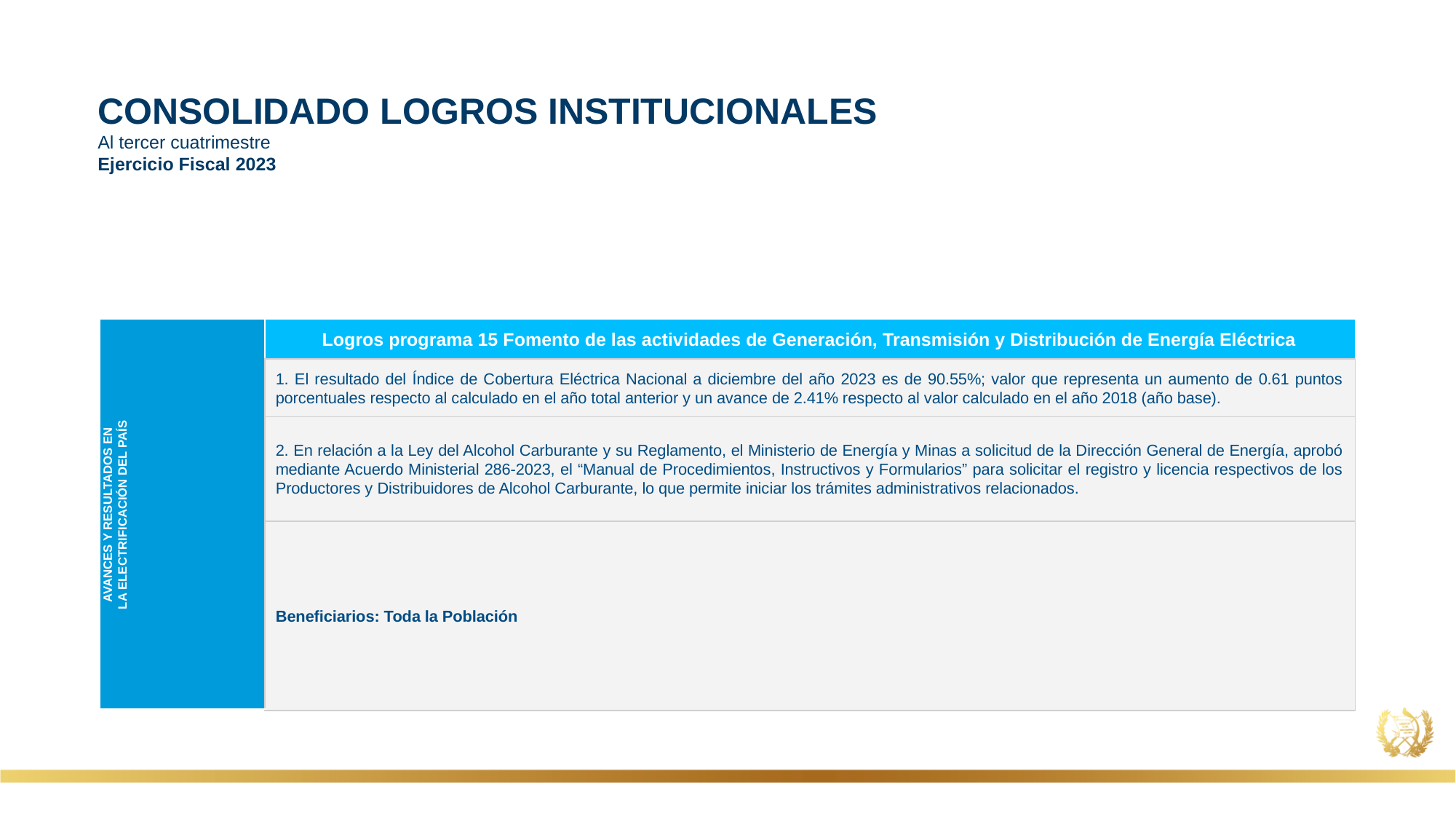

CONSOLIDADO LOGROS INSTITUCIONALES
Al tercer cuatrimestre
Ejercicio Fiscal 2023
| AVANCES Y RESULTADOS EN LA ELECTRIFICACIÓN DEL PAÍS | Logros programa 15 Fomento de las actividades de Generación, Transmisión y Distribución de Energía Eléctrica |
| --- | --- |
|  | 1. El resultado del Índice de Cobertura Eléctrica Nacional a diciembre del año 2023 es de 90.55%; valor que representa un aumento de 0.61 puntos porcentuales respecto al calculado en el año total anterior y un avance de 2.41% respecto al valor calculado en el año 2018 (año base). |
|  | 2. En relación a la Ley del Alcohol Carburante y su Reglamento, el Ministerio de Energía y Minas a solicitud de la Dirección General de Energía, aprobó mediante Acuerdo Ministerial 286-2023, el “Manual de Procedimientos, Instructivos y Formularios” para solicitar el registro y licencia respectivos de los Productores y Distribuidores de Alcohol Carburante, lo que permite iniciar los trámites administrativos relacionados. |
|  | Beneficiarios: Toda la Población |